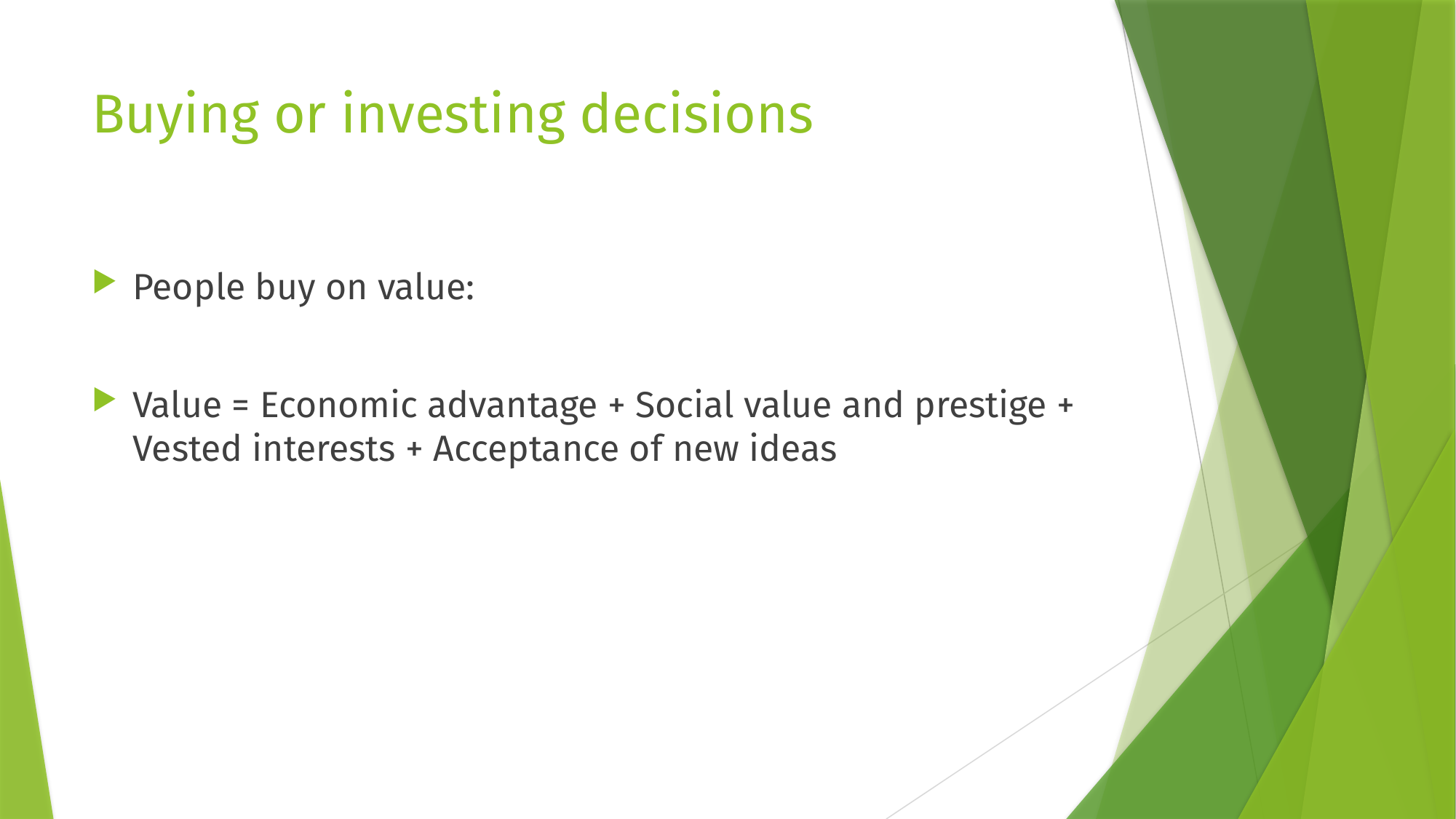

# Buying or investing decisions
People buy on value:

Value = Economic advantage + Social value and prestige + Vested interests + Acceptance of new ideas